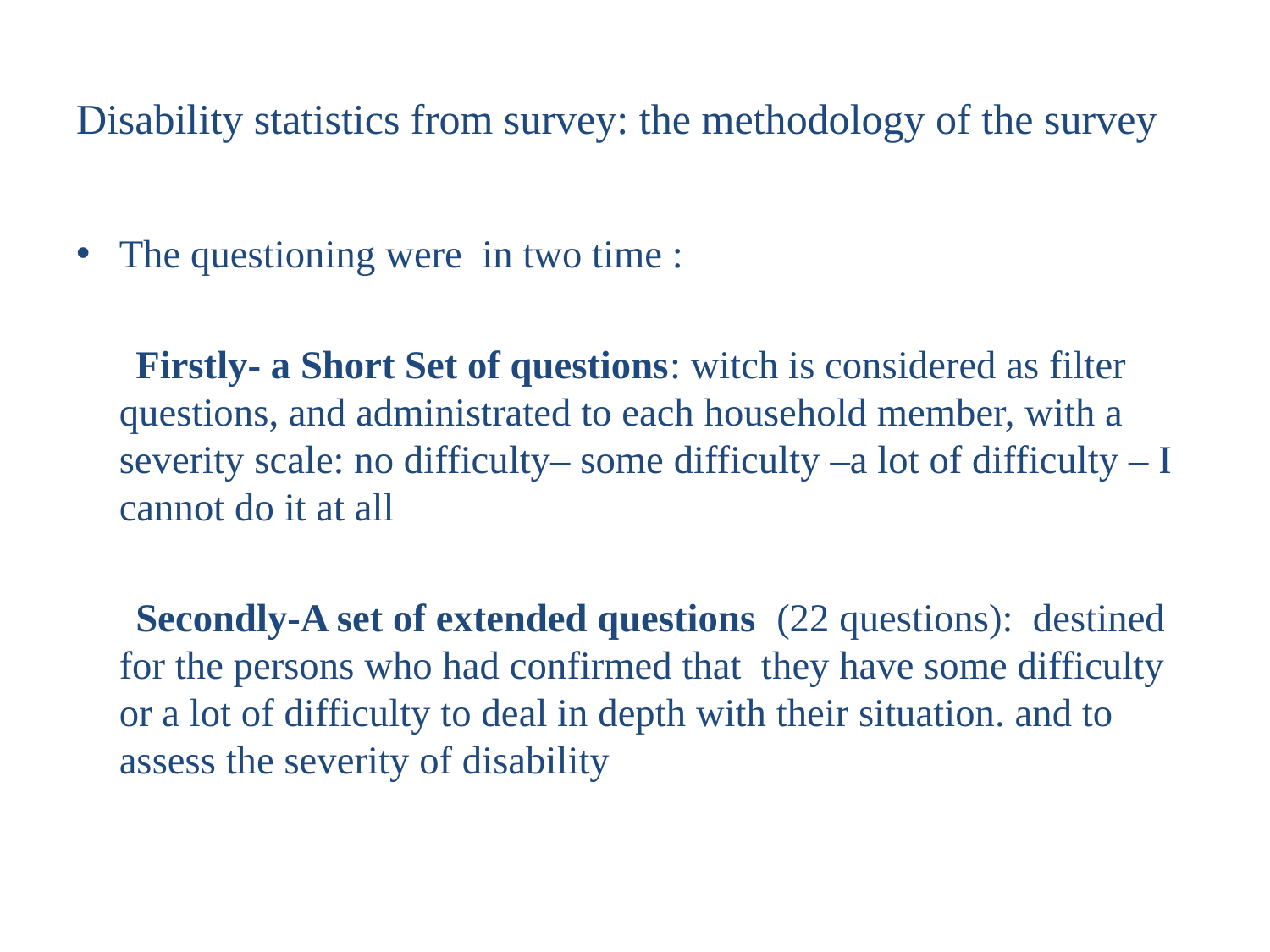

# Disability statistics from survey: the methodology of the survey
The questioning were  in two time :

      Firstly- a Short Set of questions: witch is considered as filter questions, and administrated to each household member, with a severity scale: no difficulty– some difficulty –a lot of difficulty – I cannot do it at all

      Secondly-A set of extended questions  (22 questions):  destined  for the persons who had confirmed that  they have some difficulty or a lot of difficulty to deal in depth with their situation. and to assess the severity of disability